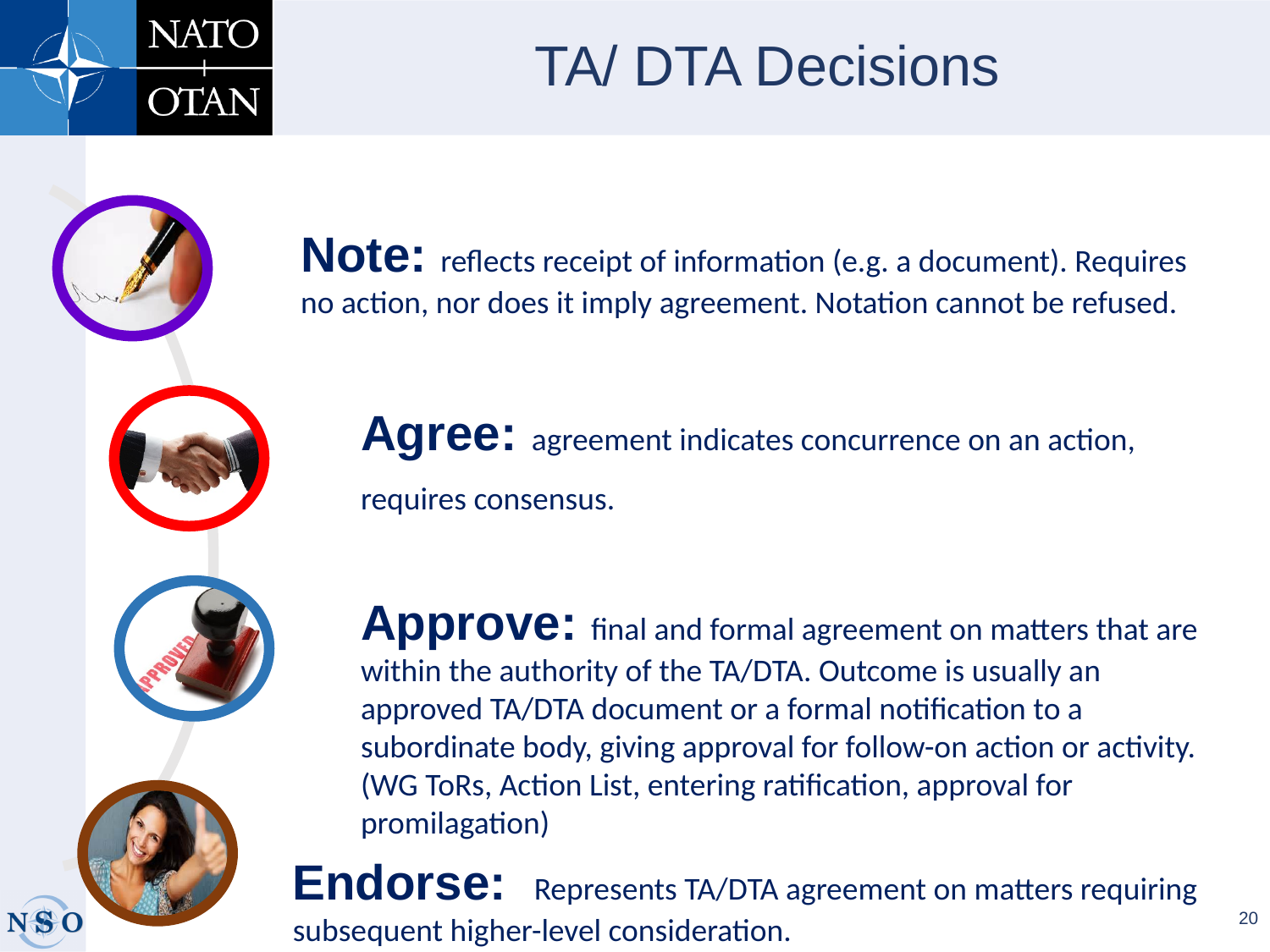

TA/ DTA Decisions

Note: reflects receipt of information (e.g. a document). Requires no action, nor does it imply agreement. Notation cannot be refused.

Agree:  agreement indicates concurrence on an action, requires consensus.

Approve: final and formal agreement on matters that are within the authority of the TA/DTA. Outcome is usually an approved TA/DTA document or a formal notification to a subordinate body, giving approval for follow-on action or activity.
(WG ToRs, Action List, entering ratification, approval for promilagation)

Endorse:  Represents TA/DTA agreement on matters requiring subsequent higher-level consideration.
20